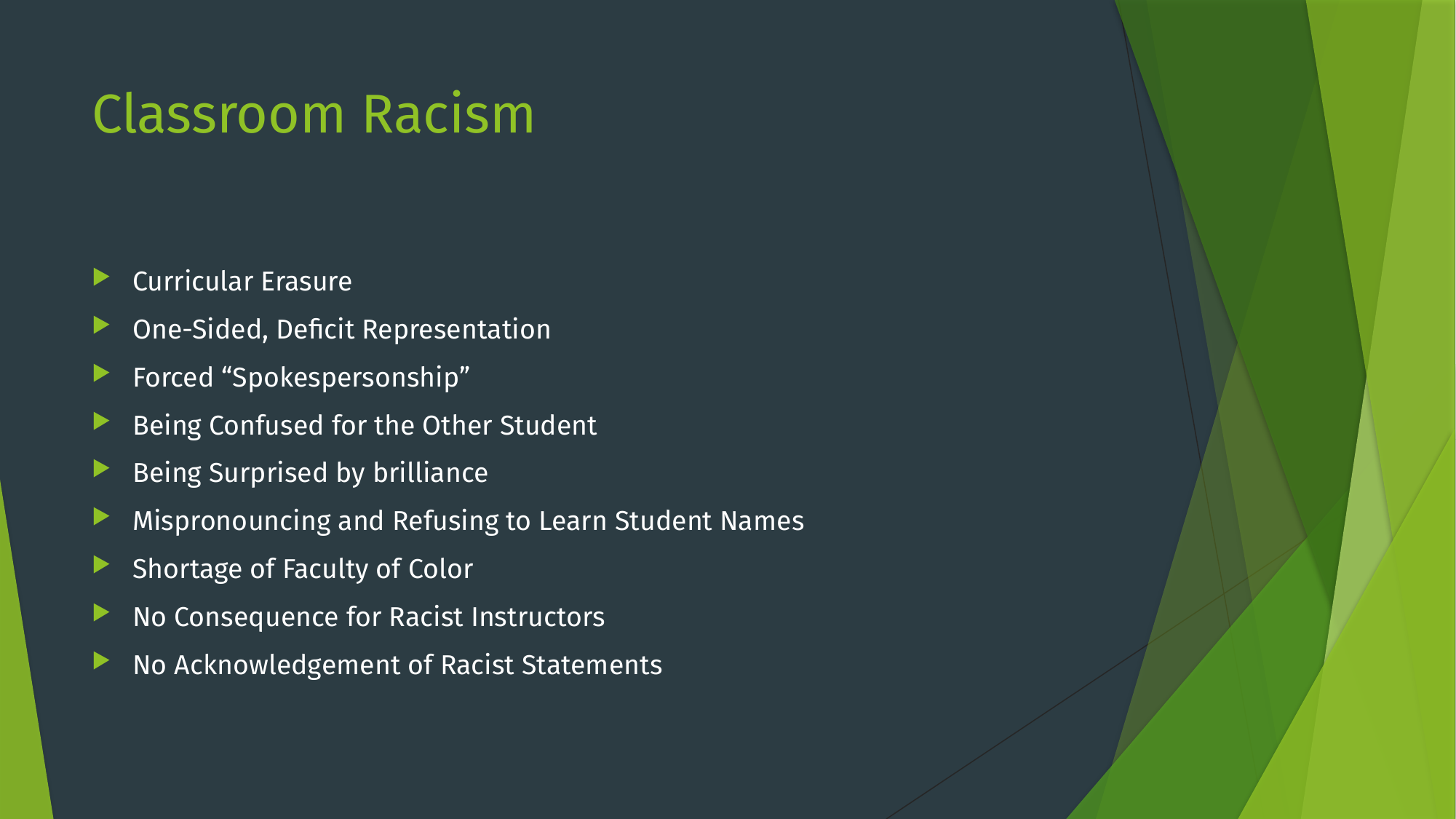

# Classroom Racism
Curricular Erasure
One-Sided, Deficit Representation
Forced “Spokespersonship”
Being Confused for the Other Student
Being Surprised by brilliance
Mispronouncing and Refusing to Learn Student Names
Shortage of Faculty of Color
No Consequence for Racist Instructors
No Acknowledgement of Racist Statements